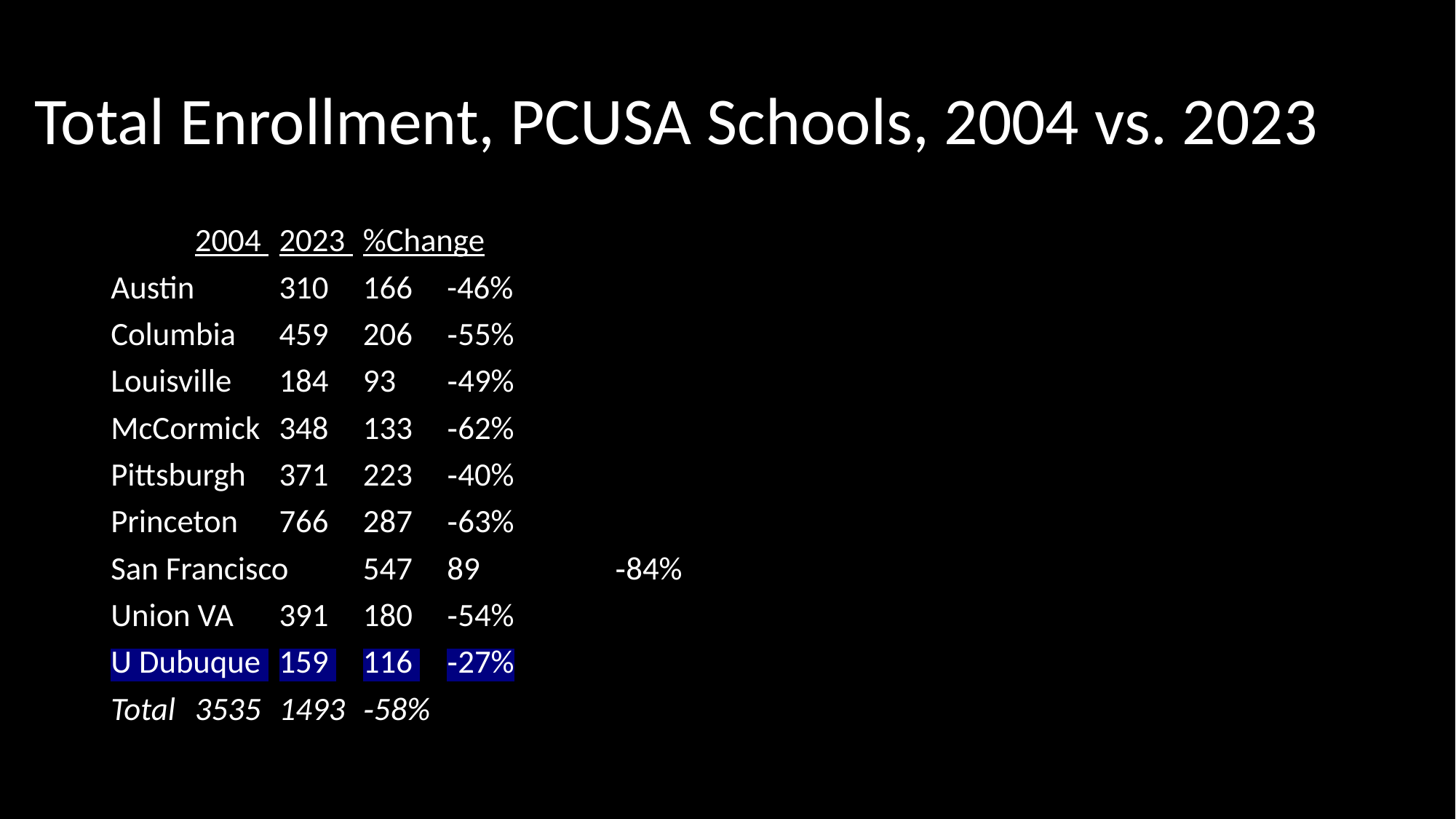

# Total Enrollment, PCUSA Schools, 2004 vs. 2023
			2004 			2023 			%Change
Austin 			310 			166 			-46%
Columbia 		459 			206 			‐55%
Louisville 		184 			93 			‐49%
McCormick 		348 			133 			‐62%
Pittsburgh 		371 			223 			‐40%
Princeton 		766 			287 			‐63%
San Francisco 		547 			89 			‐84%
Union VA 		391 			180 			‐54%
U Dubuque 		159 			116 			‐27%
Total 			3535 			1493 			‐58%